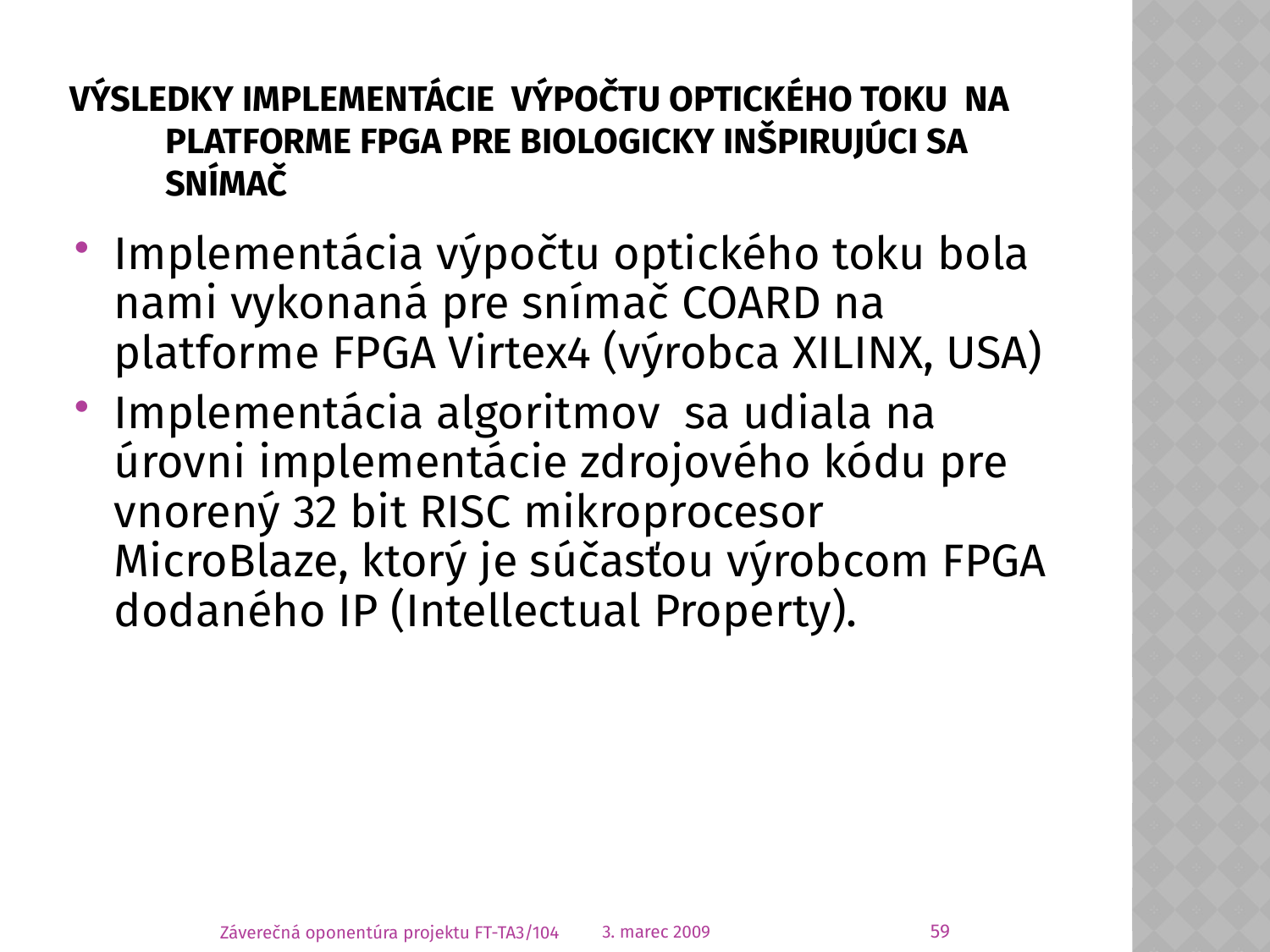

# Výsledky implementácie  výpočtu optického toku  na platforme FPGA pre biologicky inšpirujúci sa snímač
Implementácia výpočtu optického toku bola nami vykonaná pre snímač COARD na platforme FPGA Virtex4 (výrobca XILINX, USA)
Implementácia algoritmov  sa udiala na úrovni implementácie zdrojového kódu pre vnorený 32 bit RISC mikroprocesor MicroBlaze, ktorý je súčasťou výrobcom FPGA dodaného IP (Intellectual Property).
59
Záverečná oponentúra projektu FT-TA3/104
3. marec 2009